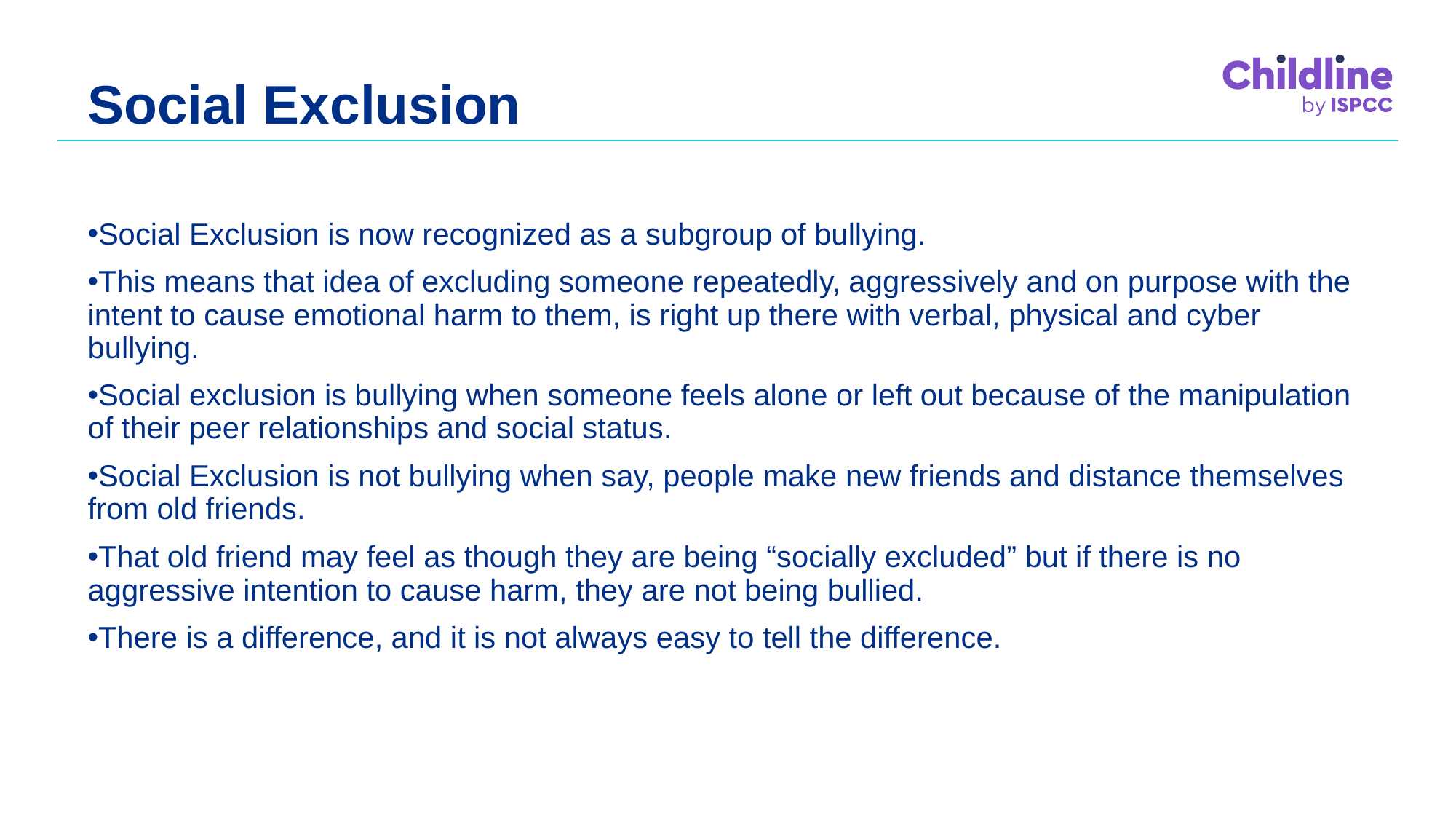

# Social Exclusion
Social Exclusion is now recognized as a subgroup of bullying.
This means that idea of excluding someone repeatedly, aggressively and on purpose with the intent to cause emotional harm to them, is right up there with verbal, physical and cyber bullying.
Social exclusion is bullying when someone feels alone or left out because of the manipulation of their peer relationships and social status.
Social Exclusion is not bullying when say, people make new friends and distance themselves from old friends.
That old friend may feel as though they are being “socially excluded” but if there is no aggressive intention to cause harm, they are not being bullied.
There is a difference, and it is not always easy to tell the difference.